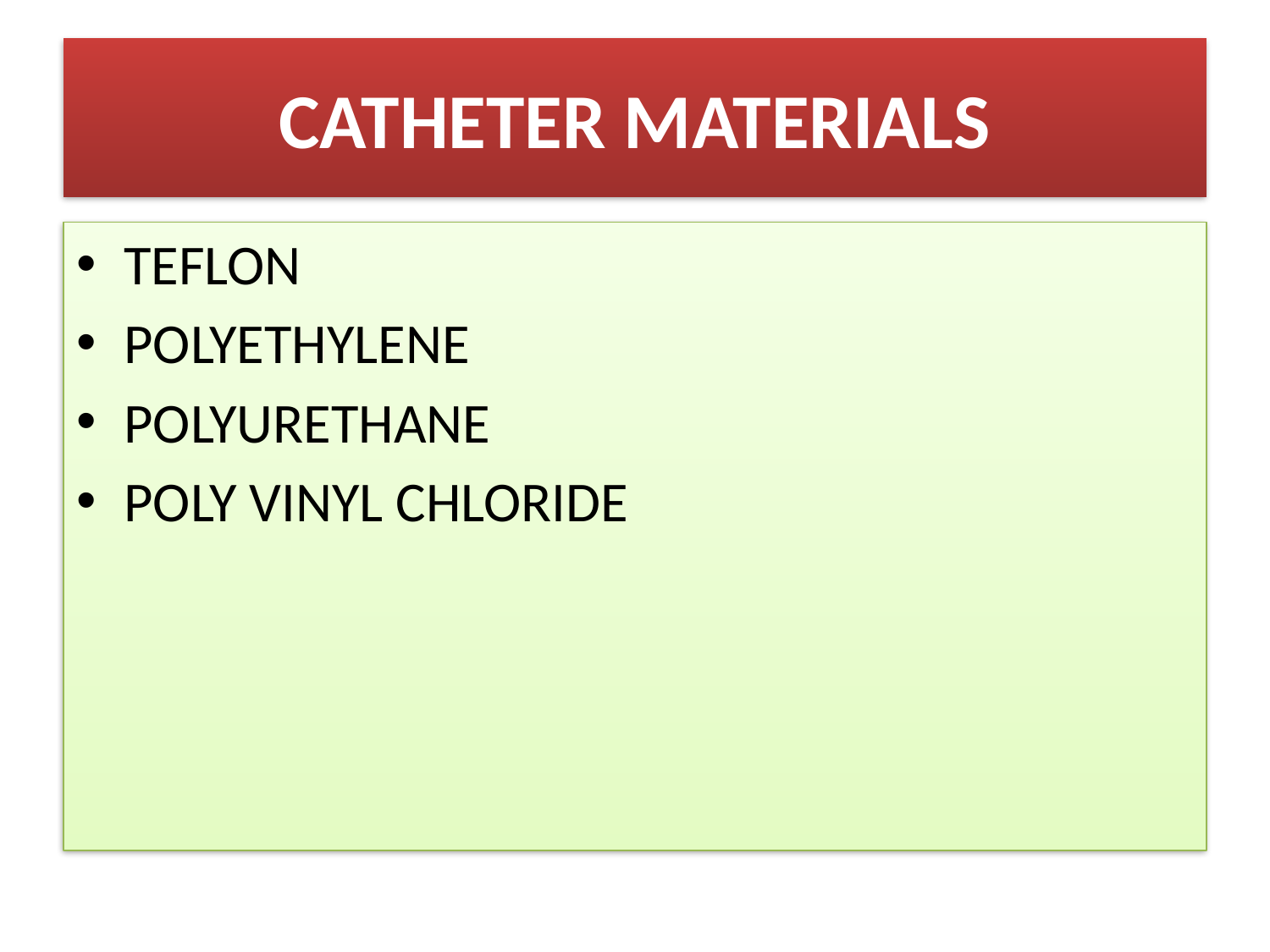

# CATHETER MATERIALS
TEFLON
POLYETHYLENE
POLYURETHANE
POLY VINYL CHLORIDE